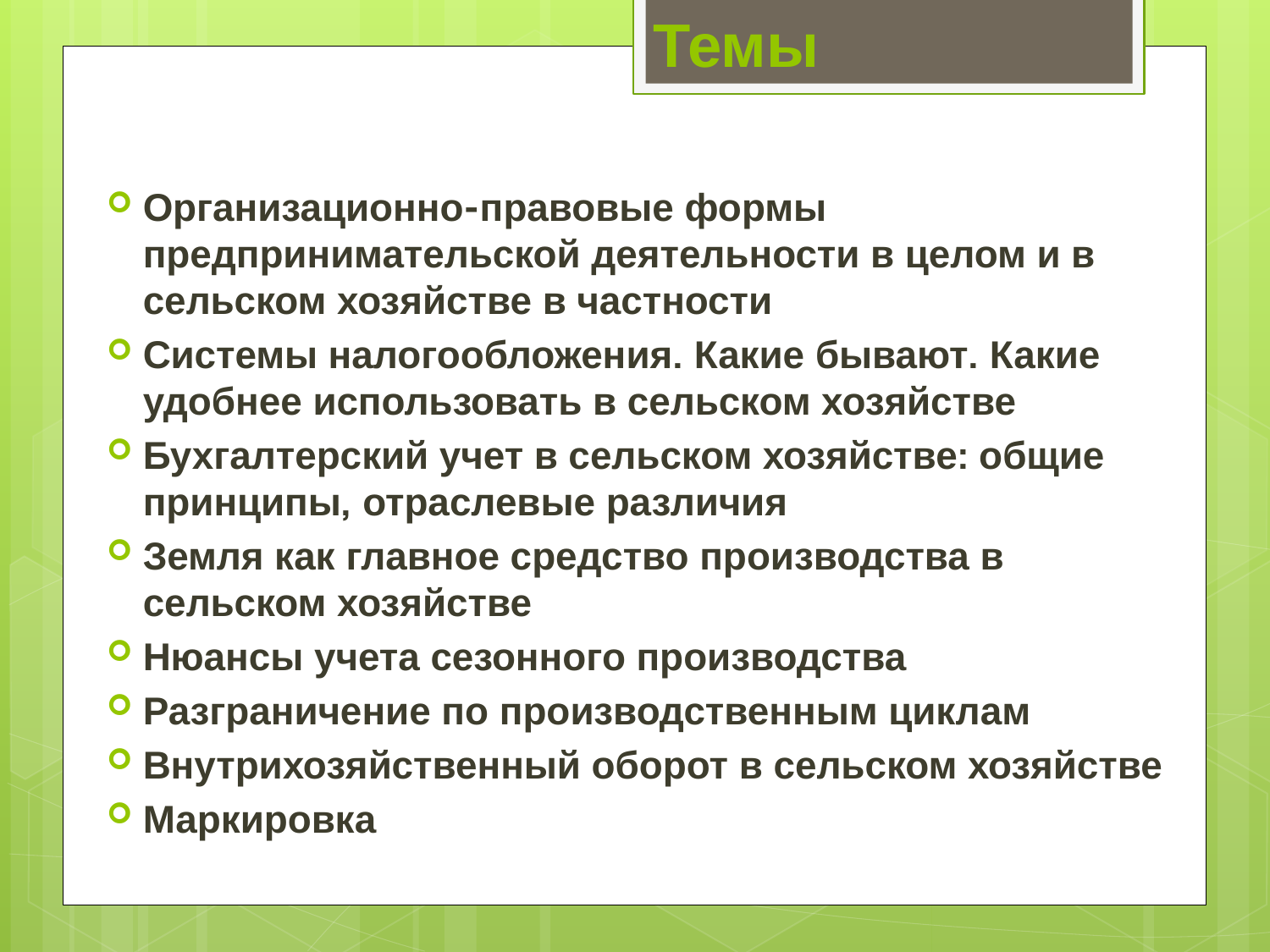

Темы
Организационно-правовые формы предпринимательской деятельности в целом и в сельском хозяйстве в частности
Системы налогообложения. Какие бывают. Какие удобнее использовать в сельском хозяйстве
Бухгалтерский учет в сельском хозяйстве: общие принципы, отраслевые различия
Земля как главное средство производства в сельском хозяйстве
Нюансы учета сезонного производства
Разграничение по производственным циклам
Внутрихозяйственный оборот в сельском хозяйстве
Маркировка